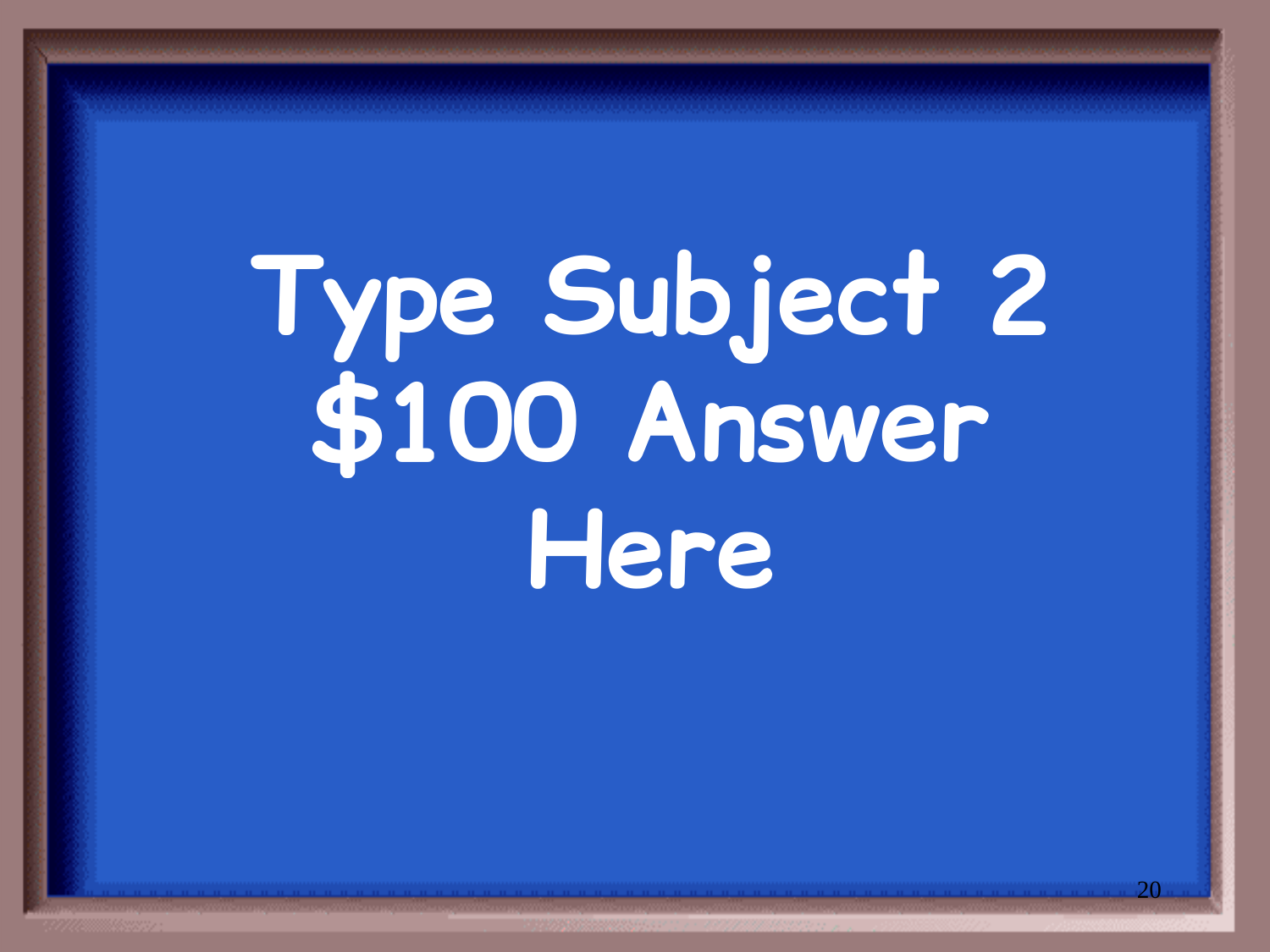

# Type Subject 2 $100 Answer Here
20